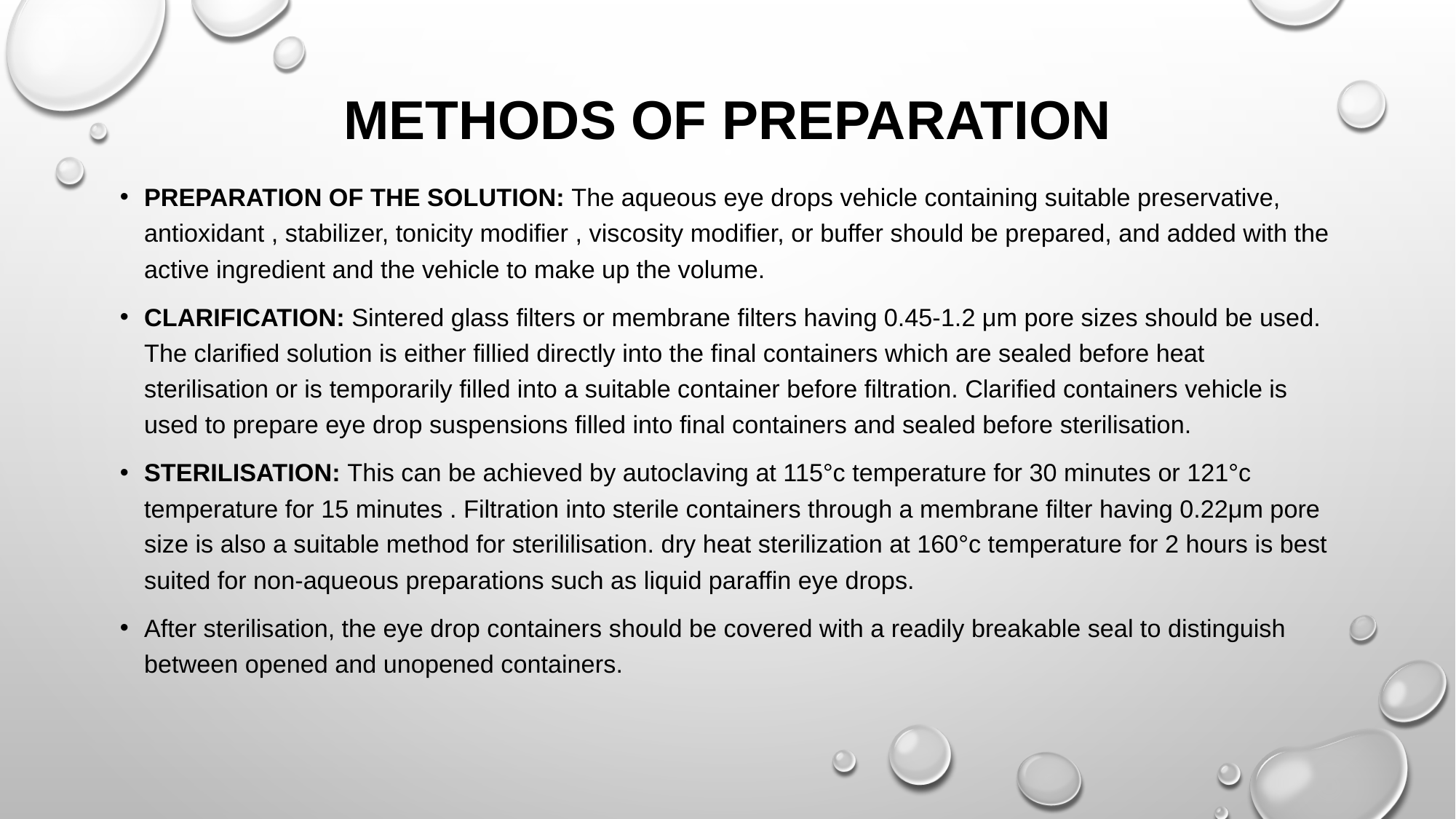

# Methods of Preparation
Preparation of the Solution: The aqueous eye drops vehicle containing suitable preservative, antioxidant , stabilizer, tonicity modifier , viscosity modifier, or buffer should be prepared, and added with the active ingredient and the vehicle to make up the volume.
Clarification: Sintered glass filters or membrane filters having 0.45-1.2 μm pore sizes should be used. The clarified solution is either fillied directly into the final containers which are sealed before heat sterilisation or is temporarily filled into a suitable container before filtration. Clarified containers vehicle is used to prepare eye drop suspensions filled into final containers and sealed before sterilisation.
Sterilisation: This can be achieved by autoclaving at 115°c temperature for 30 minutes or 121°c temperature for 15 minutes . Filtration into sterile containers through a membrane filter having 0.22μm pore size is also a suitable method for sterililisation. dry heat sterilization at 160°c temperature for 2 hours is best suited for non-aqueous preparations such as liquid paraffin eye drops.
After sterilisation, the eye drop containers should be covered with a readily breakable seal to distinguish between opened and unopened containers.